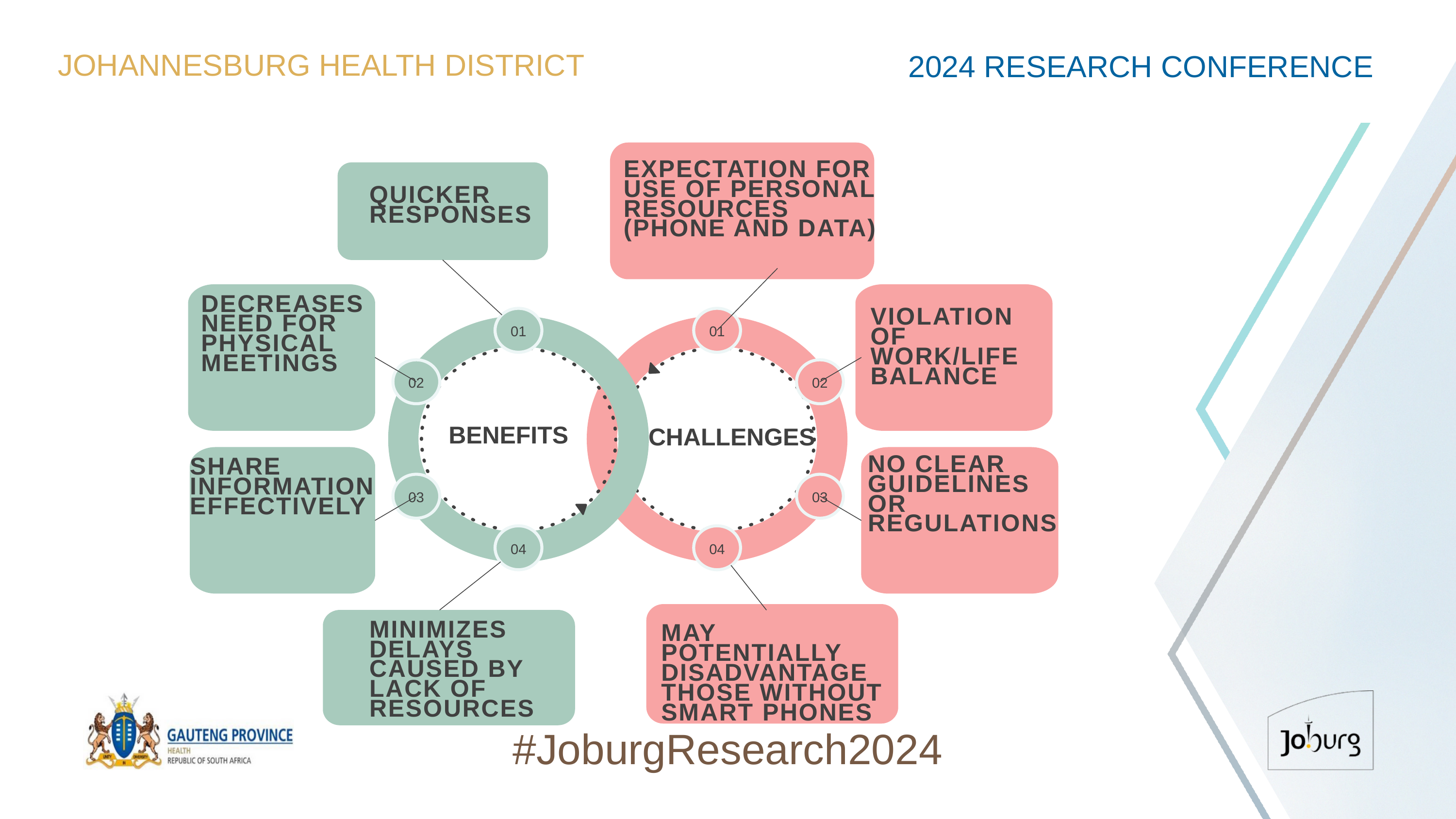

JOHANNESBURG HEALTH DISTRICT
2024 RESEARCH CONFERENCE

EXPECTATION FOR USE OF PERSONAL RESOURCES (PHONE AND DATA)
QUICKER RESPONSES

DECREASES NEED FOR PHYSICAL MEETINGS

01

01
VIOLATION OF WORK/LIFE BALANCE

02

02

BENEFITS
CHALLENGES

NO CLEAR GUIDELINES OR REGULATIONS
SHARE INFORMATION EFFECTIVELY

03

03

04

04

MINIMIZES DELAYS CAUSED BY LACK OF RESOURCES
MAY POTENTIALLY DISADVANTAGE THOSE WITHOUT SMART PHONES

#JoburgResearch2024